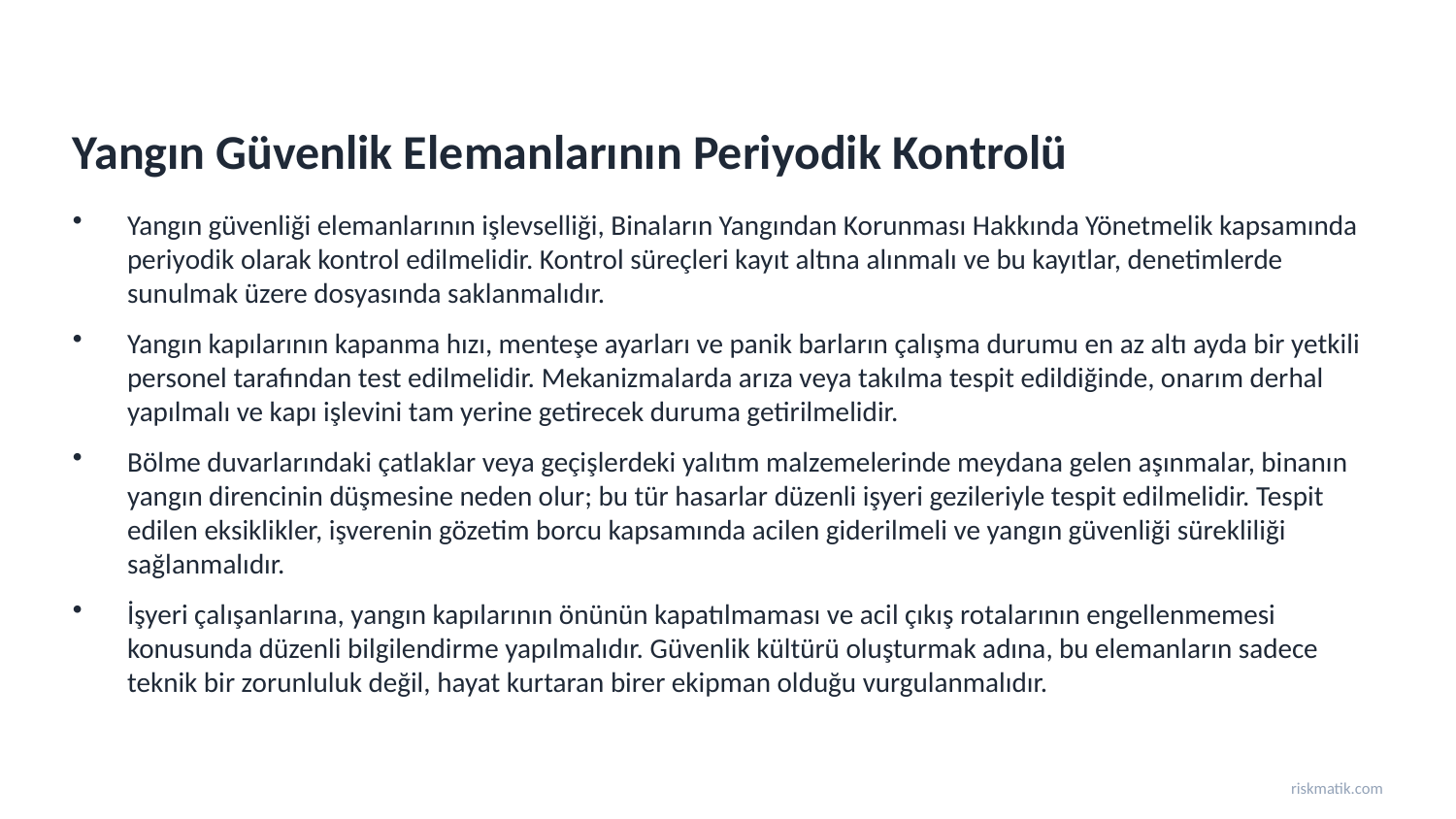

Yangın Güvenlik Elemanlarının Periyodik Kontrolü
Yangın güvenliği elemanlarının işlevselliği, Binaların Yangından Korunması Hakkında Yönetmelik kapsamında periyodik olarak kontrol edilmelidir. Kontrol süreçleri kayıt altına alınmalı ve bu kayıtlar, denetimlerde sunulmak üzere dosyasında saklanmalıdır.
Yangın kapılarının kapanma hızı, menteşe ayarları ve panik barların çalışma durumu en az altı ayda bir yetkili personel tarafından test edilmelidir. Mekanizmalarda arıza veya takılma tespit edildiğinde, onarım derhal yapılmalı ve kapı işlevini tam yerine getirecek duruma getirilmelidir.
Bölme duvarlarındaki çatlaklar veya geçişlerdeki yalıtım malzemelerinde meydana gelen aşınmalar, binanın yangın direncinin düşmesine neden olur; bu tür hasarlar düzenli işyeri gezileriyle tespit edilmelidir. Tespit edilen eksiklikler, işverenin gözetim borcu kapsamında acilen giderilmeli ve yangın güvenliği sürekliliği sağlanmalıdır.
İşyeri çalışanlarına, yangın kapılarının önünün kapatılmaması ve acil çıkış rotalarının engellenmemesi konusunda düzenli bilgilendirme yapılmalıdır. Güvenlik kültürü oluşturmak adına, bu elemanların sadece teknik bir zorunluluk değil, hayat kurtaran birer ekipman olduğu vurgulanmalıdır.
riskmatik.com